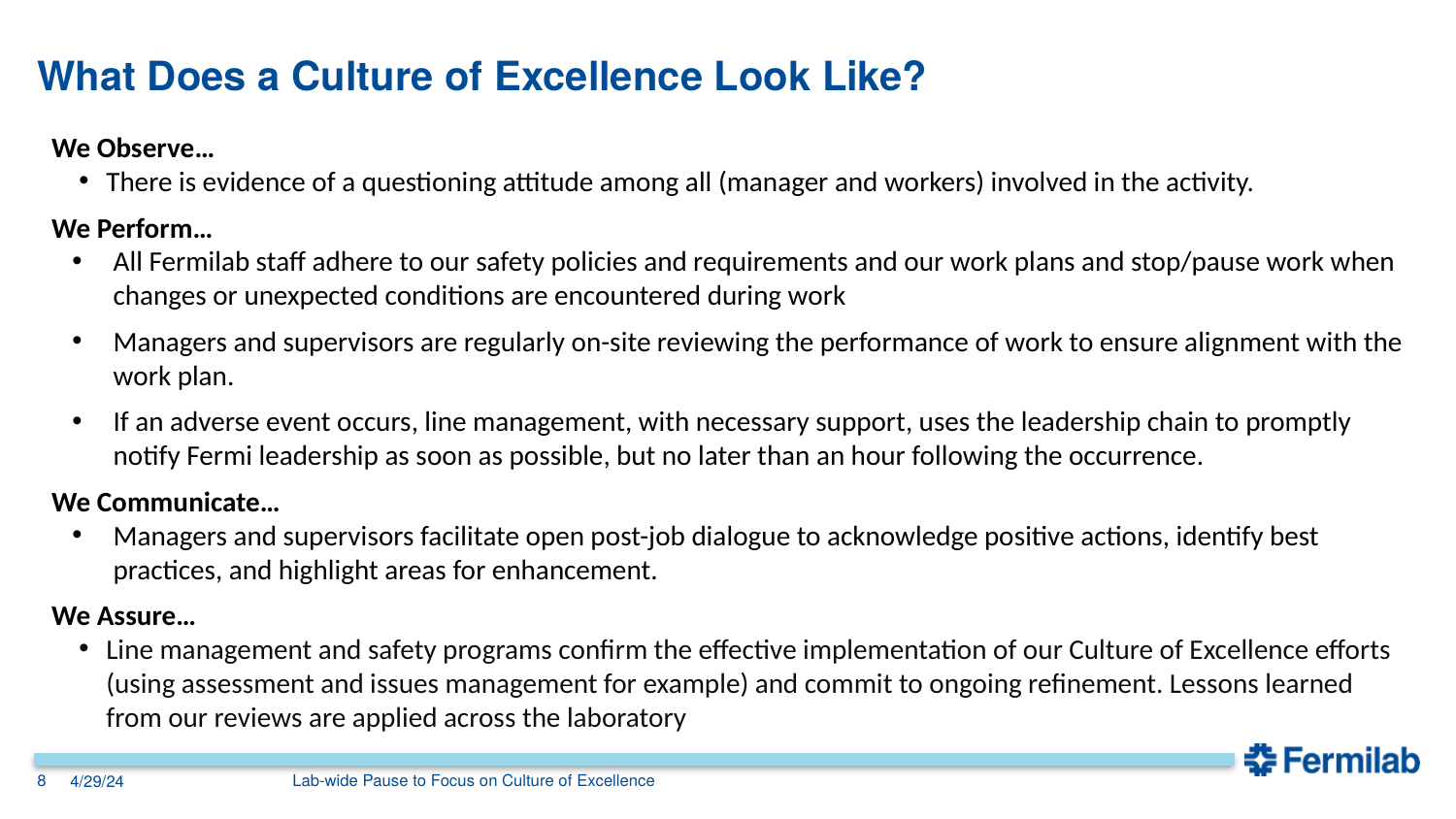

# What Does a Culture of Excellence Look Like?
We Observe…
There is evidence of a questioning attitude among all (manager and workers) involved in the activity.
We Perform…
All Fermilab staff adhere to our safety policies and requirements and our work plans and stop/pause work when changes or unexpected conditions are encountered during work
Managers and supervisors are regularly on-site reviewing the performance of work to ensure alignment with the work plan.
If an adverse event occurs, line management, with necessary support, uses the leadership chain to promptly notify Fermi leadership as soon as possible, but no later than an hour following the occurrence.
We Communicate…
Managers and supervisors facilitate open post-job dialogue to acknowledge positive actions, identify best practices, and highlight areas for enhancement.
We Assure…
Line management and safety programs confirm the effective implementation of our Culture of Excellence efforts (using assessment and issues management for example) and commit to ongoing refinement. Lessons learned from our reviews are applied across the laboratory
Lab-wide Pause to Focus on Culture of Excellence
8
4/29/24